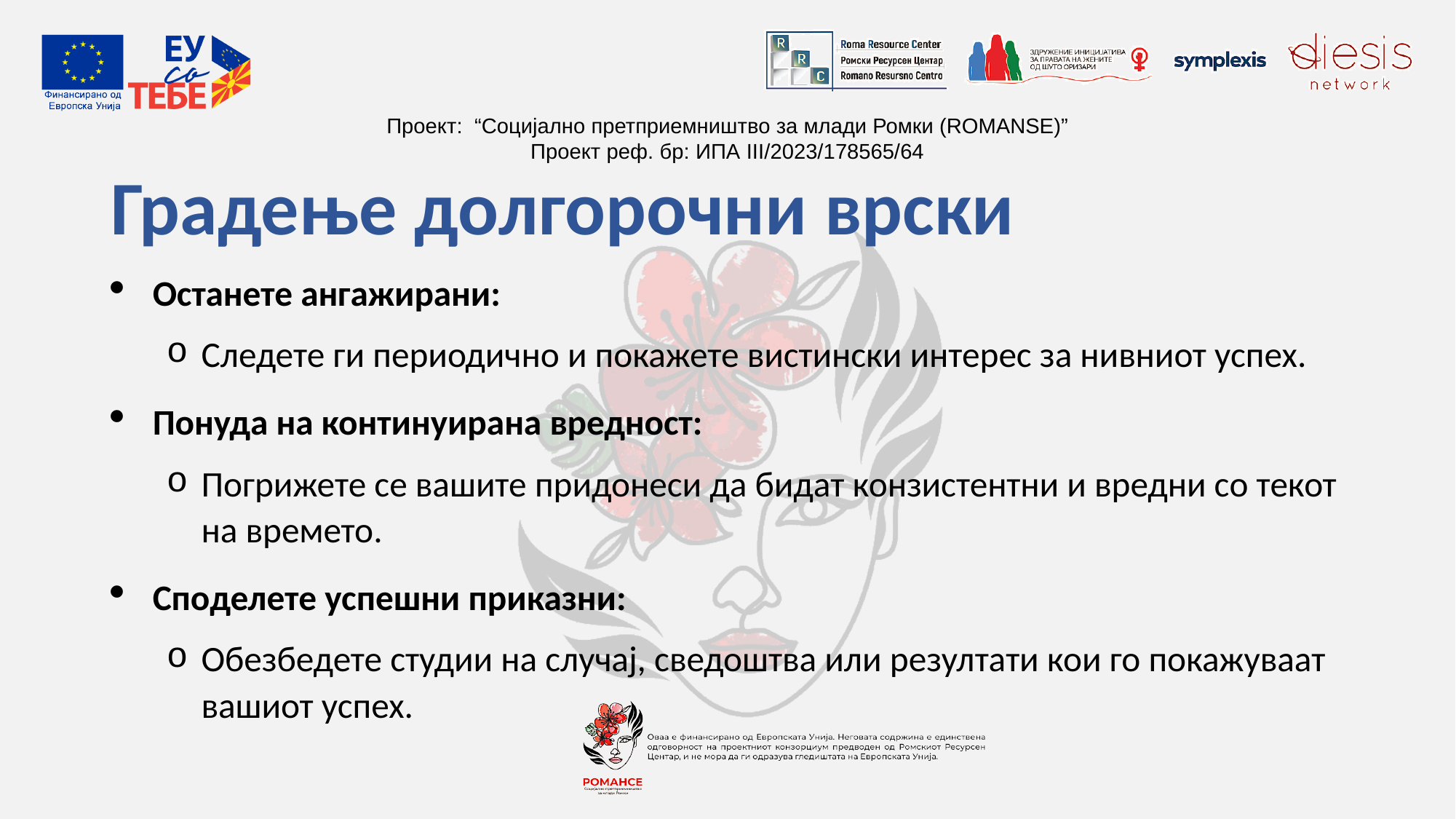

# Градење долгорочни врски
Останете ангажирани:
Следете ги периодично и покажете вистински интерес за нивниот успех.
Понуда на континуирана вредност:
Погрижете се вашите придонеси да бидат конзистентни и вредни со текот на времето.
Споделете успешни приказни:
Обезбедете студии на случај, сведоштва или резултати кои го покажуваат вашиот успех.